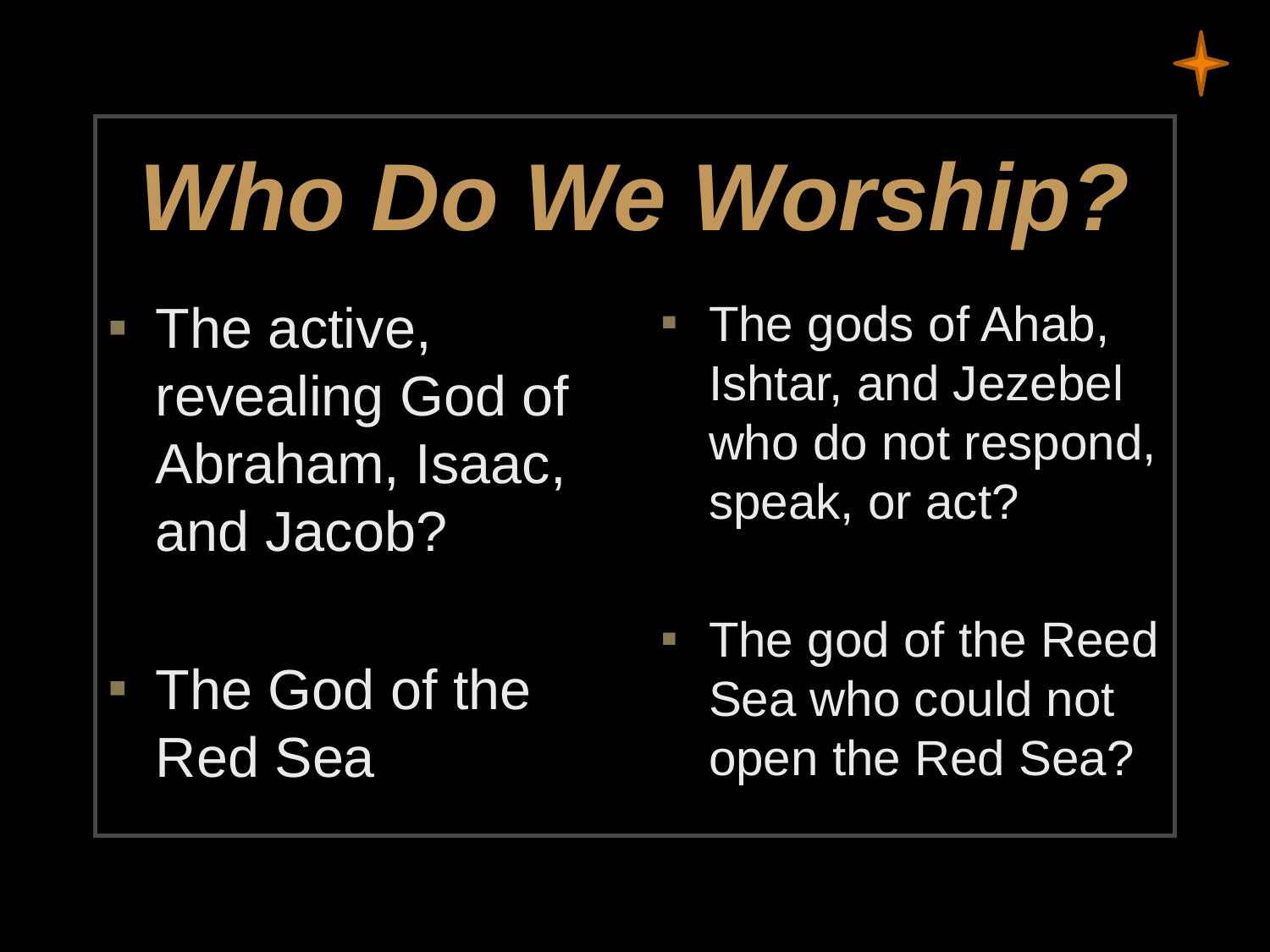

# Who Do We Worship?
The active, revealing God of Abraham, Isaac, and Jacob?

The God of the Red Sea
The gods of Ahab, Ishtar, and Jezebel who do not respond, speak, or act?

The god of the Reed Sea who could not open the Red Sea?